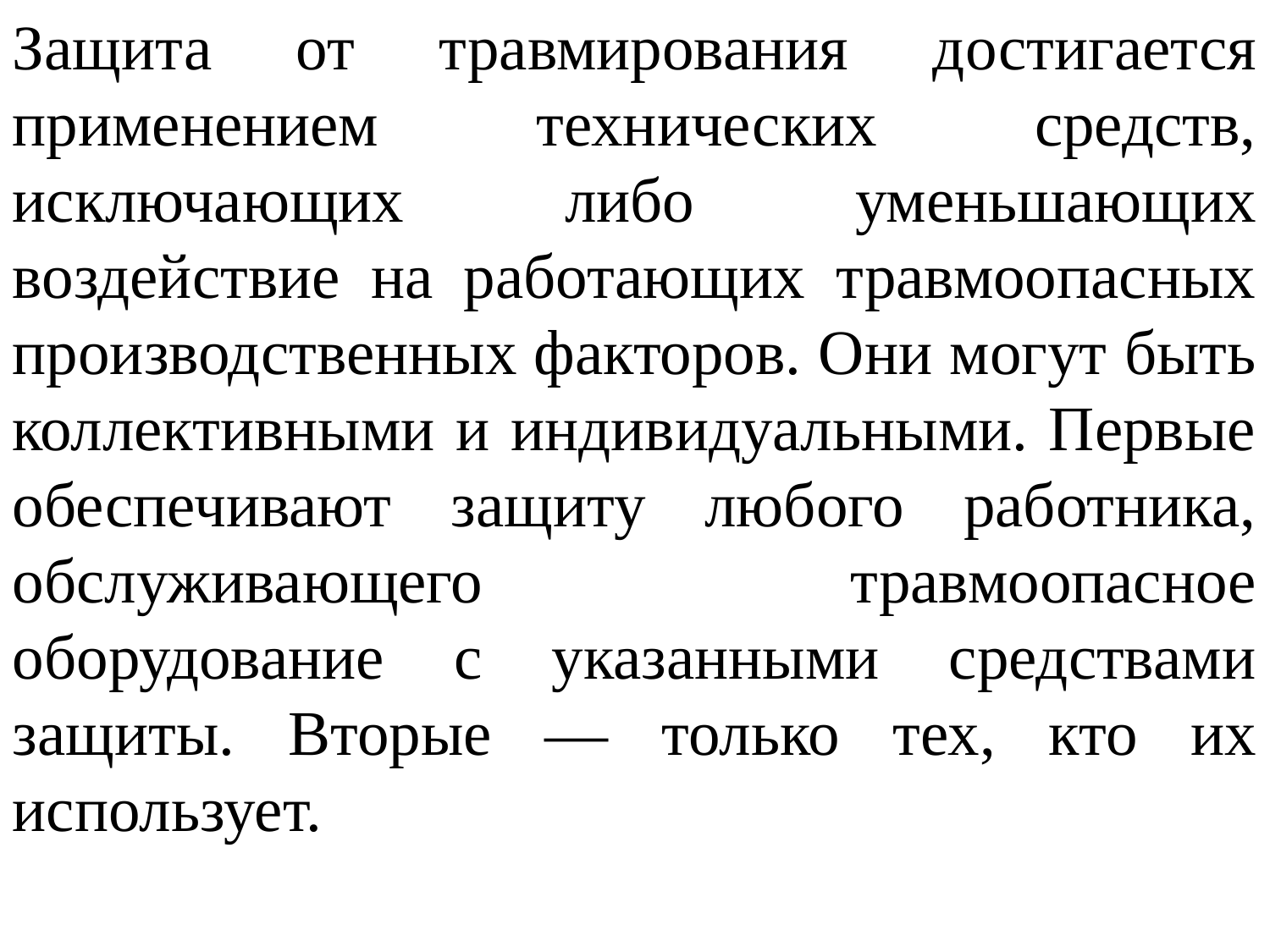

Защита от травмирования достигается применением технических средств, исключающих либо уменьшающих воздействие на работающих травмоопасных производственных факторов. Они могут быть коллективными и индивидуальными. Первые обеспечивают защиту любого работника, обслуживающего травмоопасное оборудование с указанными средствами защиты. Вторые — только тех, кто их использует.